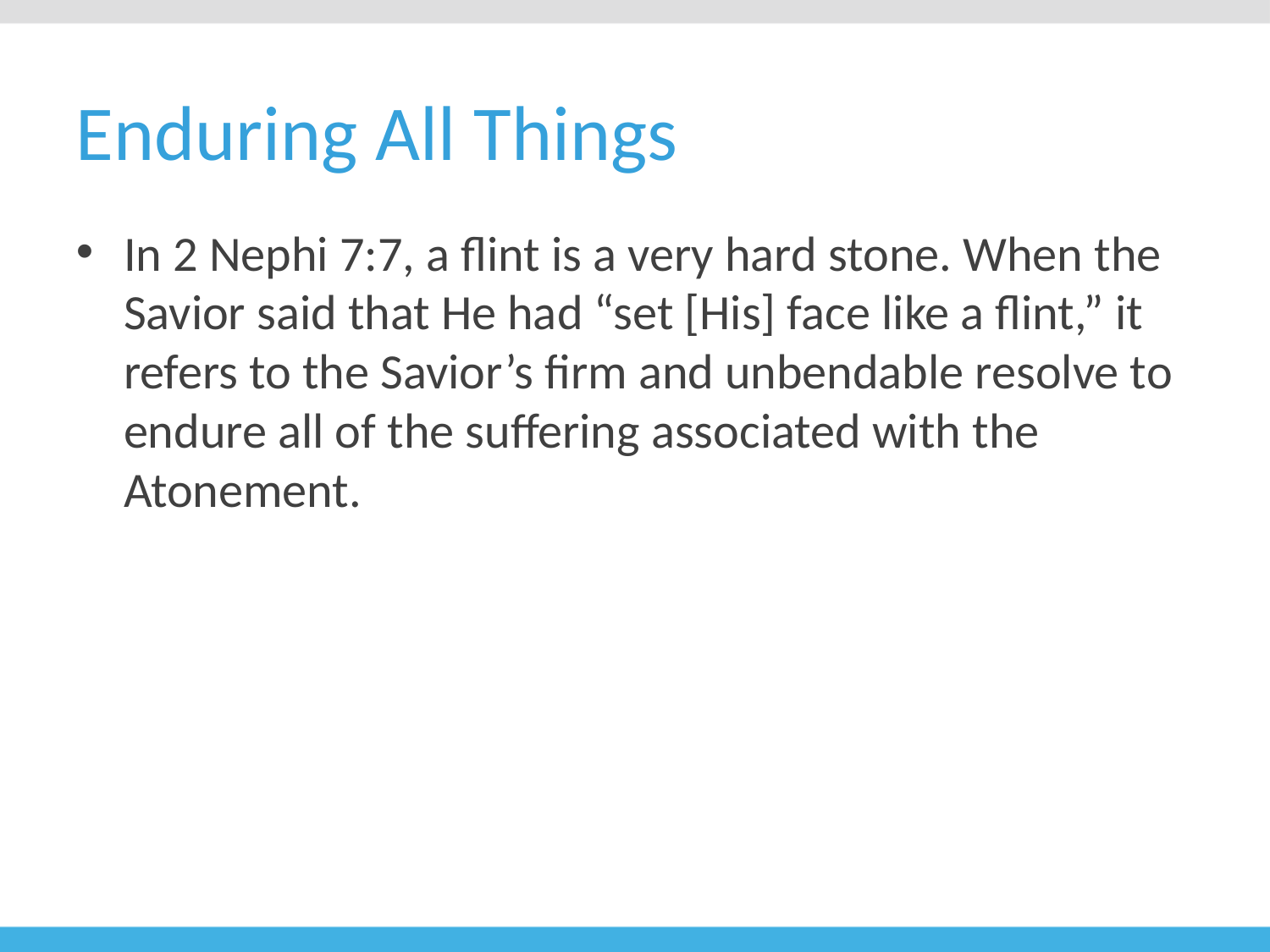

# Enduring All Things
In 2 Nephi 7:7, a flint is a very hard stone. When the Savior said that He had “set [His] face like a flint,” it refers to the Savior’s firm and unbendable resolve to endure all of the suffering associated with the Atonement.